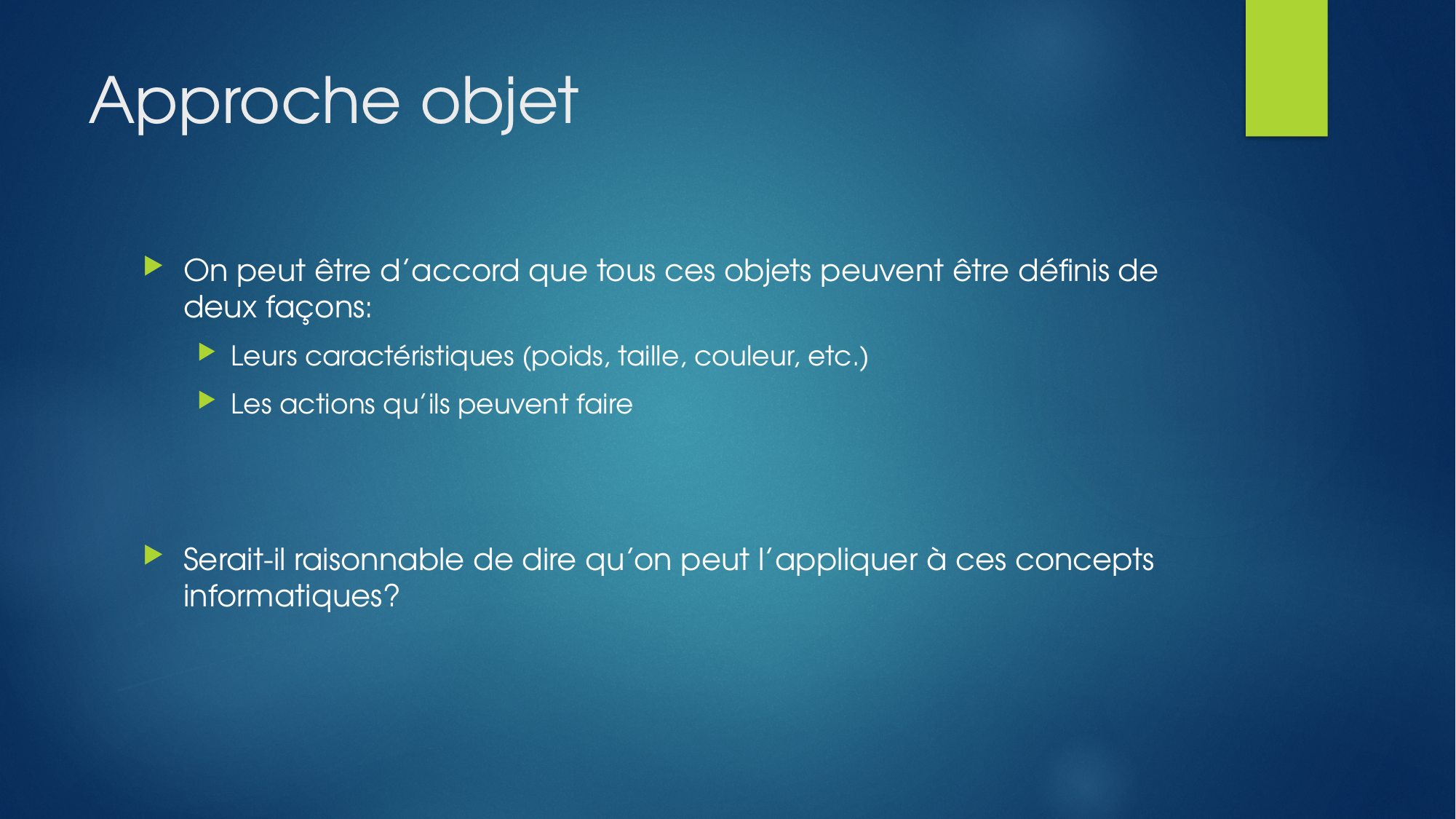

# Approche objet
On peut être d’accord que tous ces objets peuvent être définis de deux façons:
Leurs caractéristiques (poids, taille, couleur, etc.)
Les actions qu’ils peuvent faire

Serait-il raisonnable de dire qu’on peut l’appliquer à ces concepts informatiques?